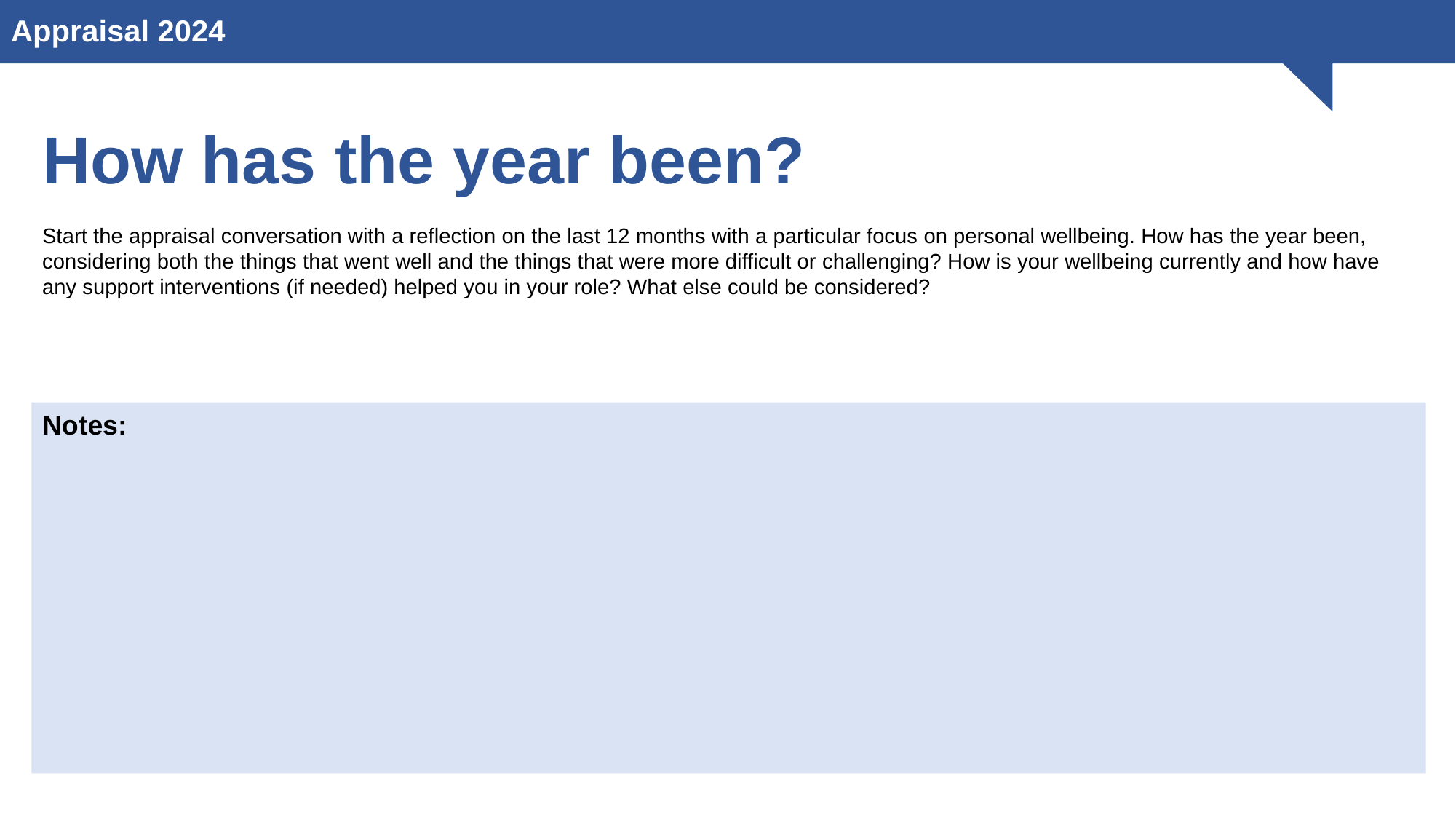

# Appraisal 2024

How has the year been?
Start the appraisal conversation with a reflection on the last 12 months with a particular focus on personal wellbeing. How has the year been, considering both the things that went well and the things that were more difficult or challenging? How is your wellbeing currently and how have any support interventions (if needed) helped you in your role? What else could be considered?
Notes: